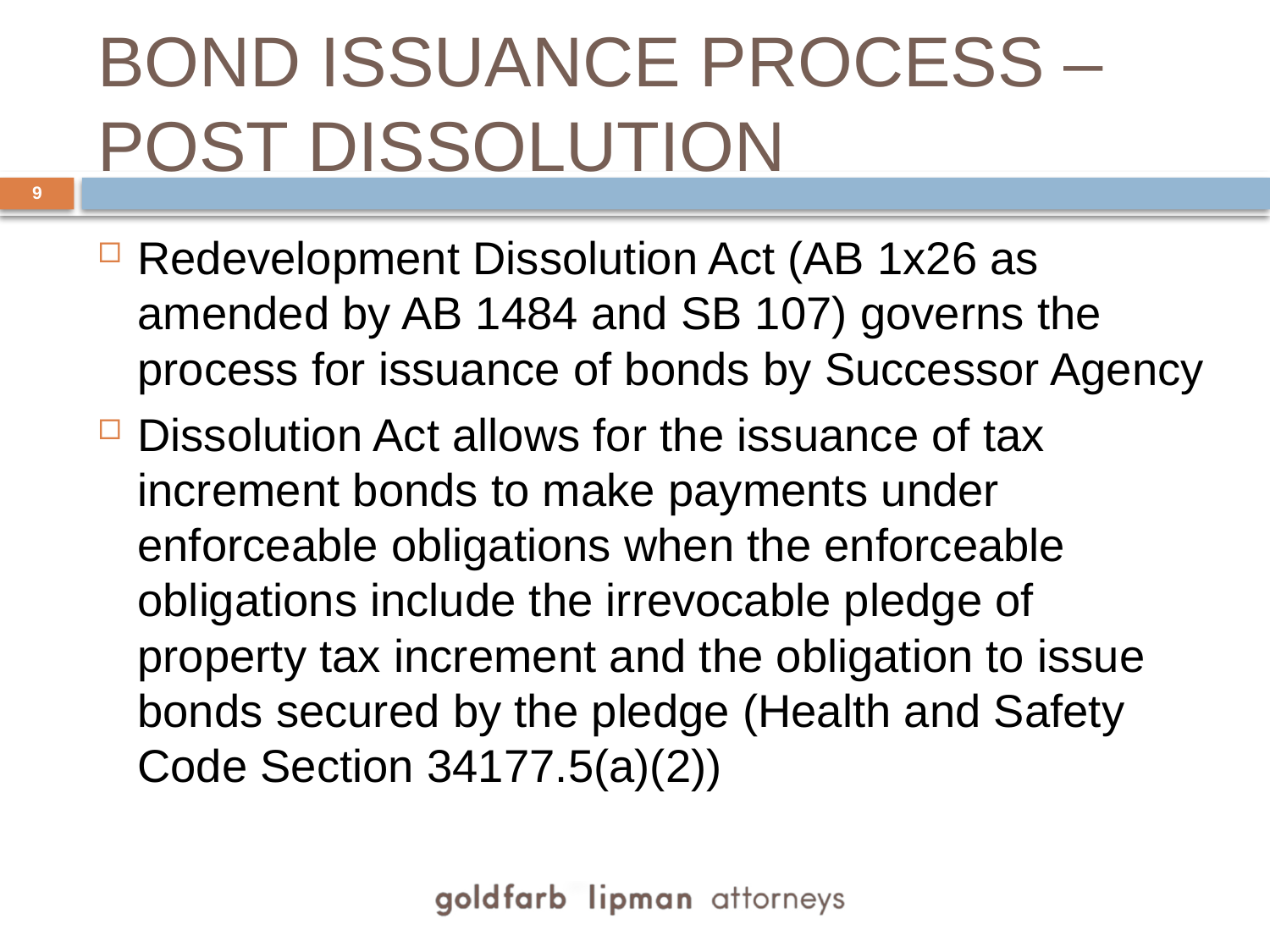

# Bond issuance Process – Post Dissolution
Redevelopment Dissolution Act (AB 1x26 as amended by AB 1484 and SB 107) governs the process for issuance of bonds by Successor Agency
Dissolution Act allows for the issuance of tax increment bonds to make payments under enforceable obligations when the enforceable obligations include the irrevocable pledge of property tax increment and the obligation to issue bonds secured by the pledge (Health and Safety Code Section 34177.5(a)(2))